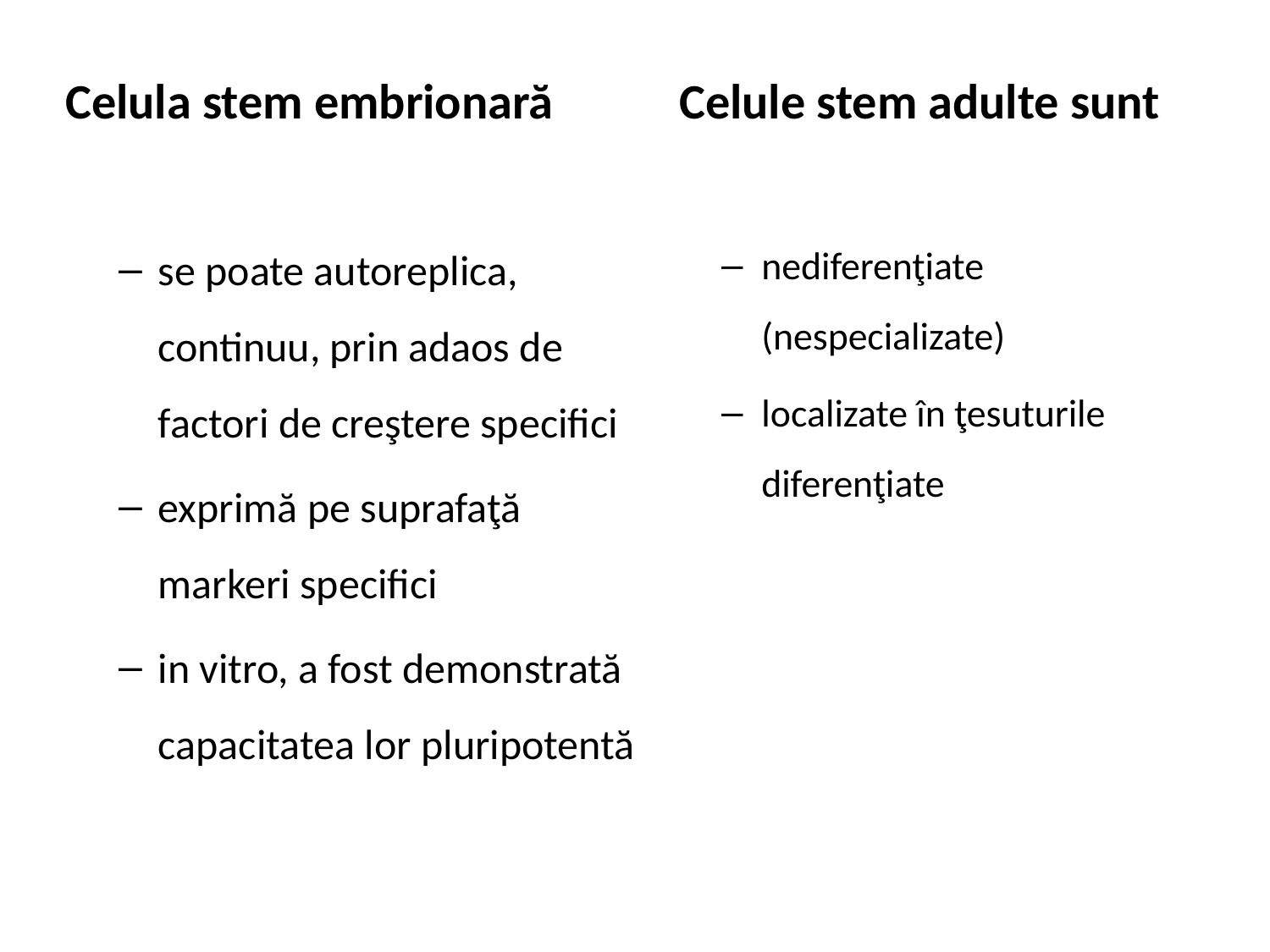

Celula stem embrionară

Celule stem adulte sunt

se poate autoreplica, continuu, prin adaos de factori de creştere specifici
exprimă pe suprafaţă markeri specifici
in vitro, a fost demonstrată capacitatea lor pluripotentă

nediferenţiate (nespecializate)
localizate în ţesuturile diferenţiate